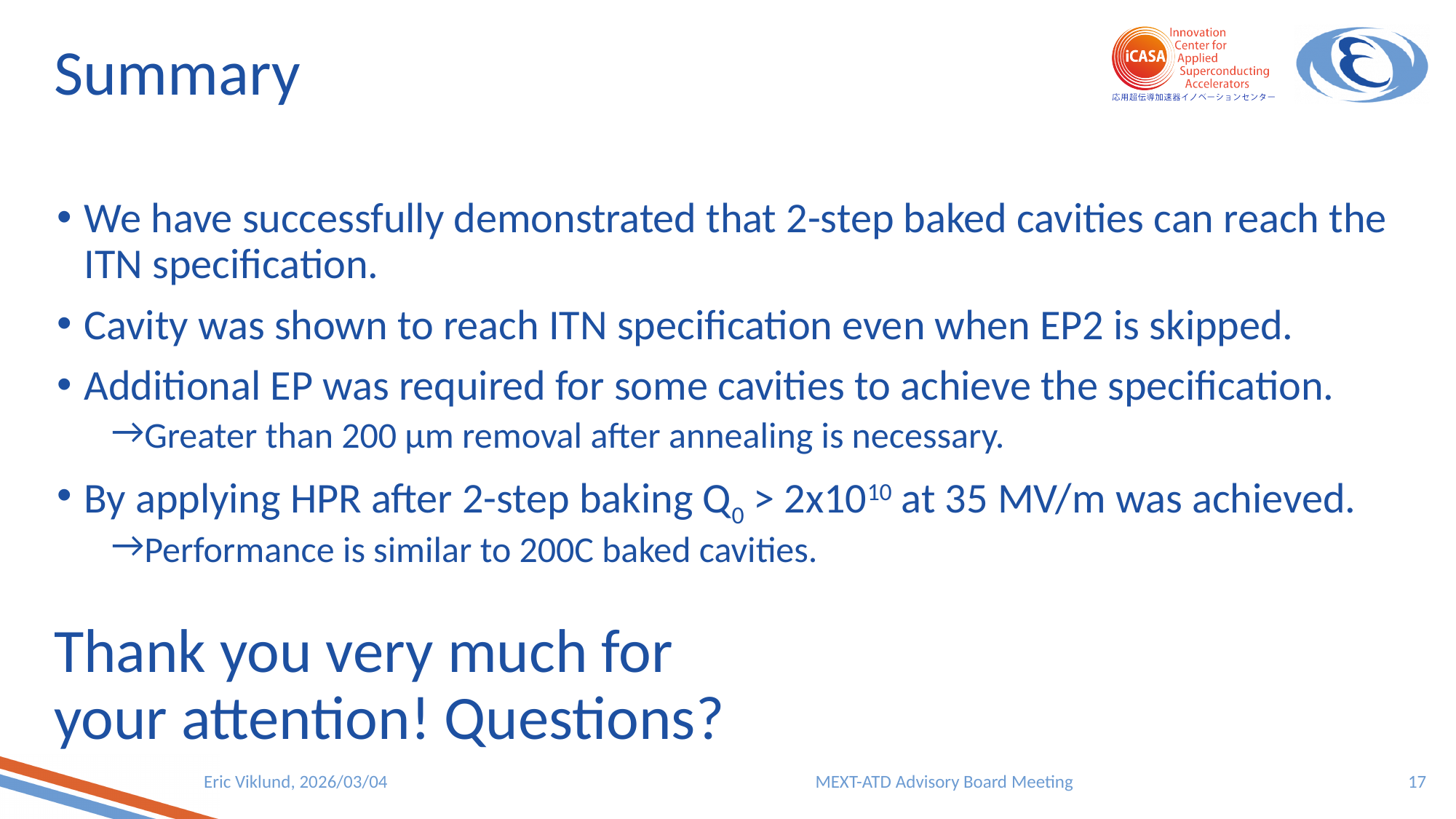

# Summary
We have successfully demonstrated that 2-step baked cavities can reach the ITN specification.
Cavity was shown to reach ITN specification even when EP2 is skipped.
Additional EP was required for some cavities to achieve the specification.
Greater than 200 µm removal after annealing is necessary.
By applying HPR after 2-step baking Q0 > 2x1010 at 35 MV/m was achieved.
Performance is similar to 200C baked cavities.

Thank you very much for
your attention! Questions?
17
Eric Viklund, 2026/03/04
MEXT-ATD Advisory Board Meeting